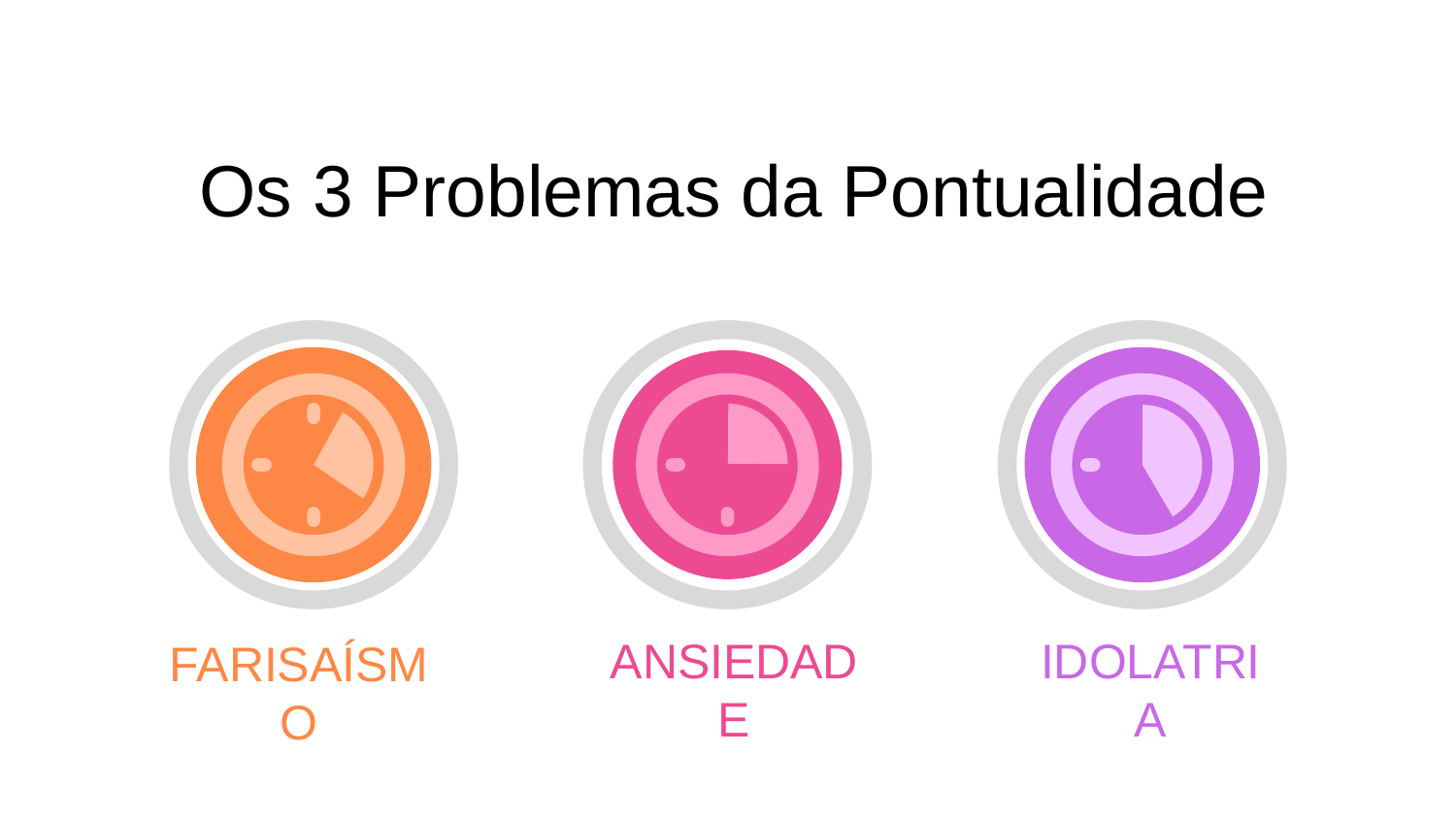

# Os 3 Problemas da Pontualidade

ANSIEDADE
IDOLATRIA
FARISAÍSMO